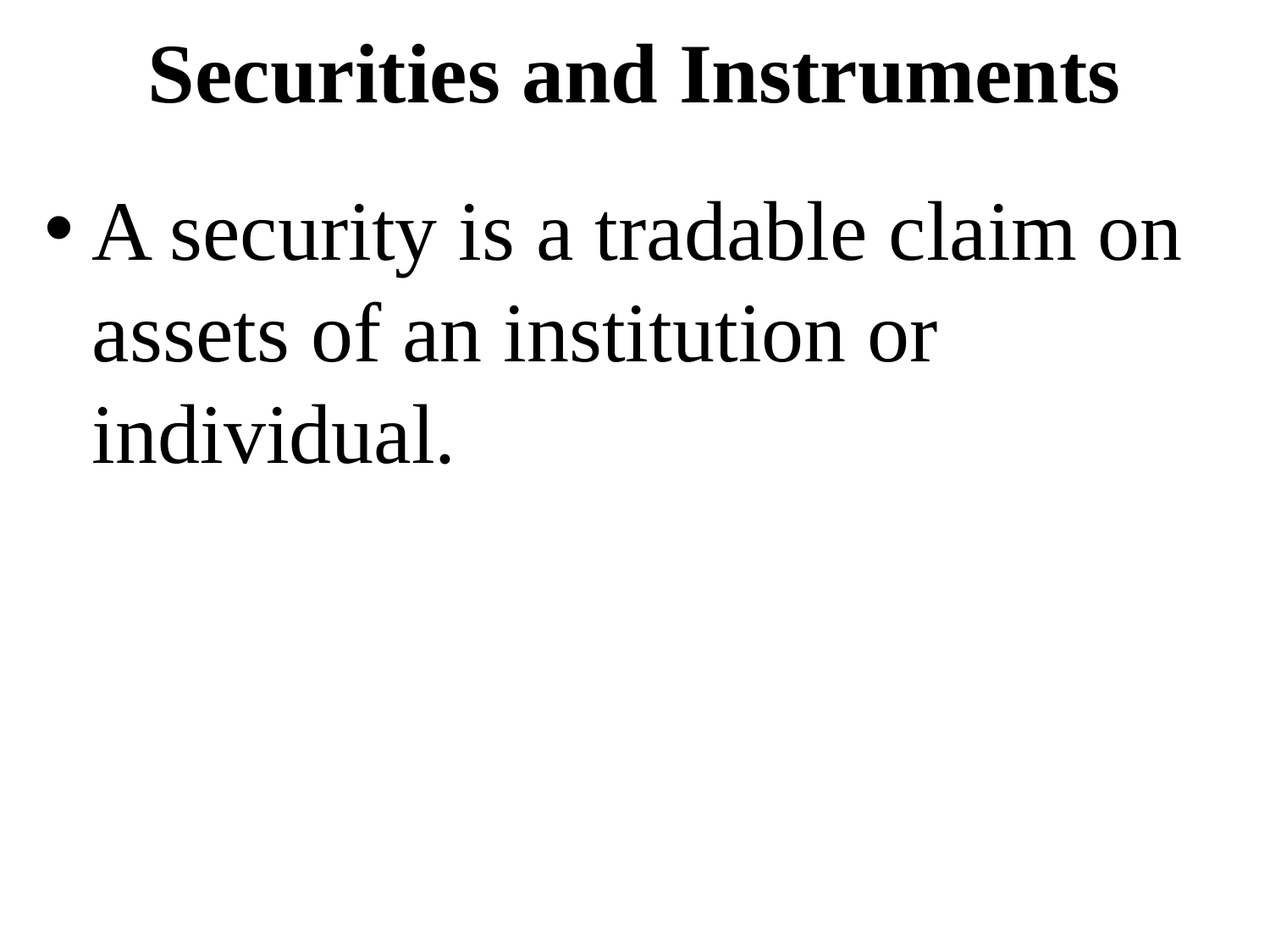

# Securities and Instruments
A security is a tradable claim on assets of an institution or individual.